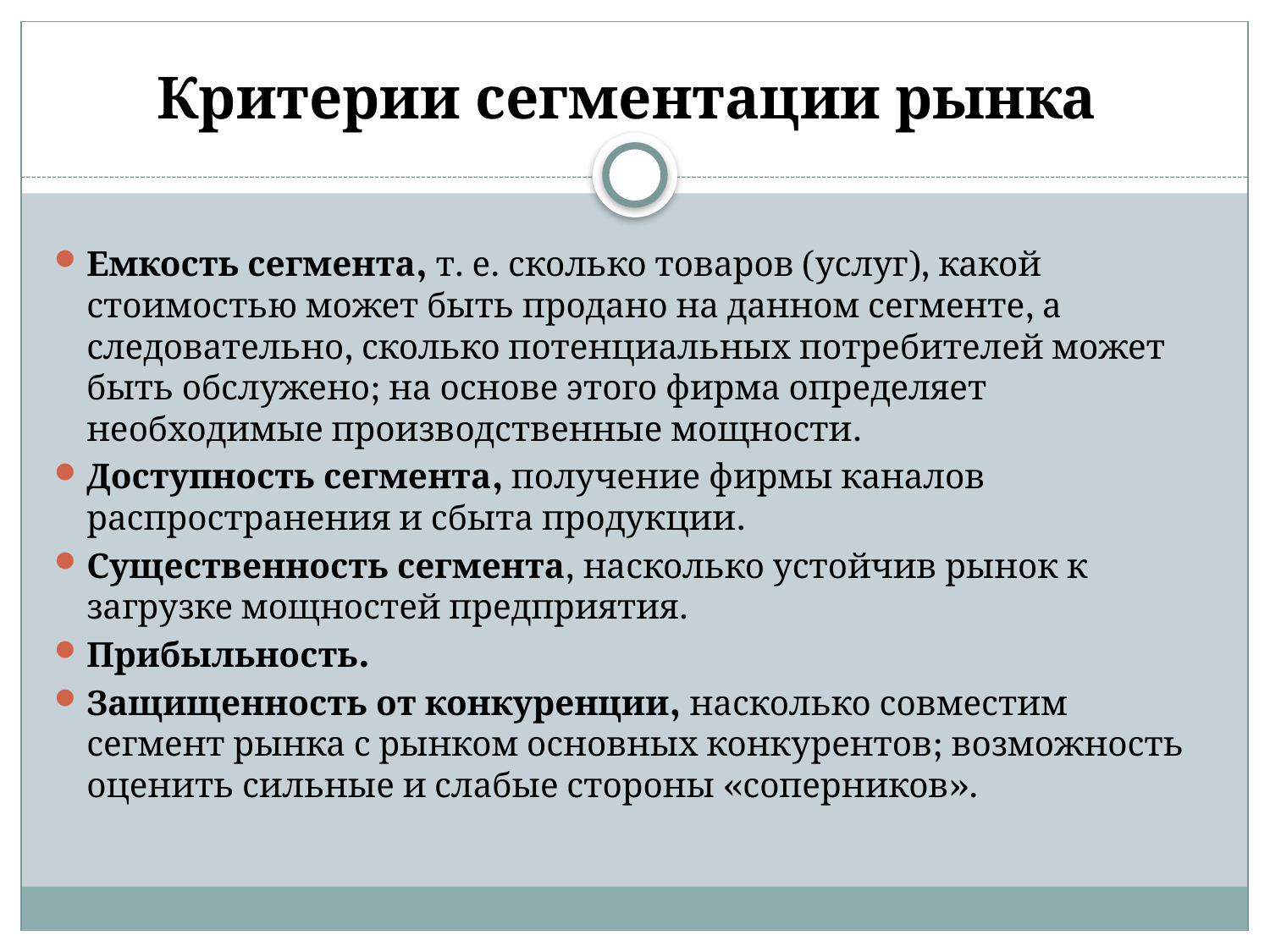

# Критерии сегментации рынка
Емкость сегмента, т. е. сколько товаров (услуг), какой стоимостью может быть продано на данном сегменте, а следовательно, сколько потенциальных потребителей может быть обслужено; на основе этого фирма определяет необходимые производственные мощности.
Доступность сегмента, получение фирмы каналов распространения и сбыта продукции.
Существенность сегмента, насколько устойчив рынок к загрузке мощностей предприятия.
Прибыльность.
Защищенность от конкуренции, насколько совместим сегмент рынка с рынком основных конкурентов; возможность оценить сильные и слабые стороны «соперников».